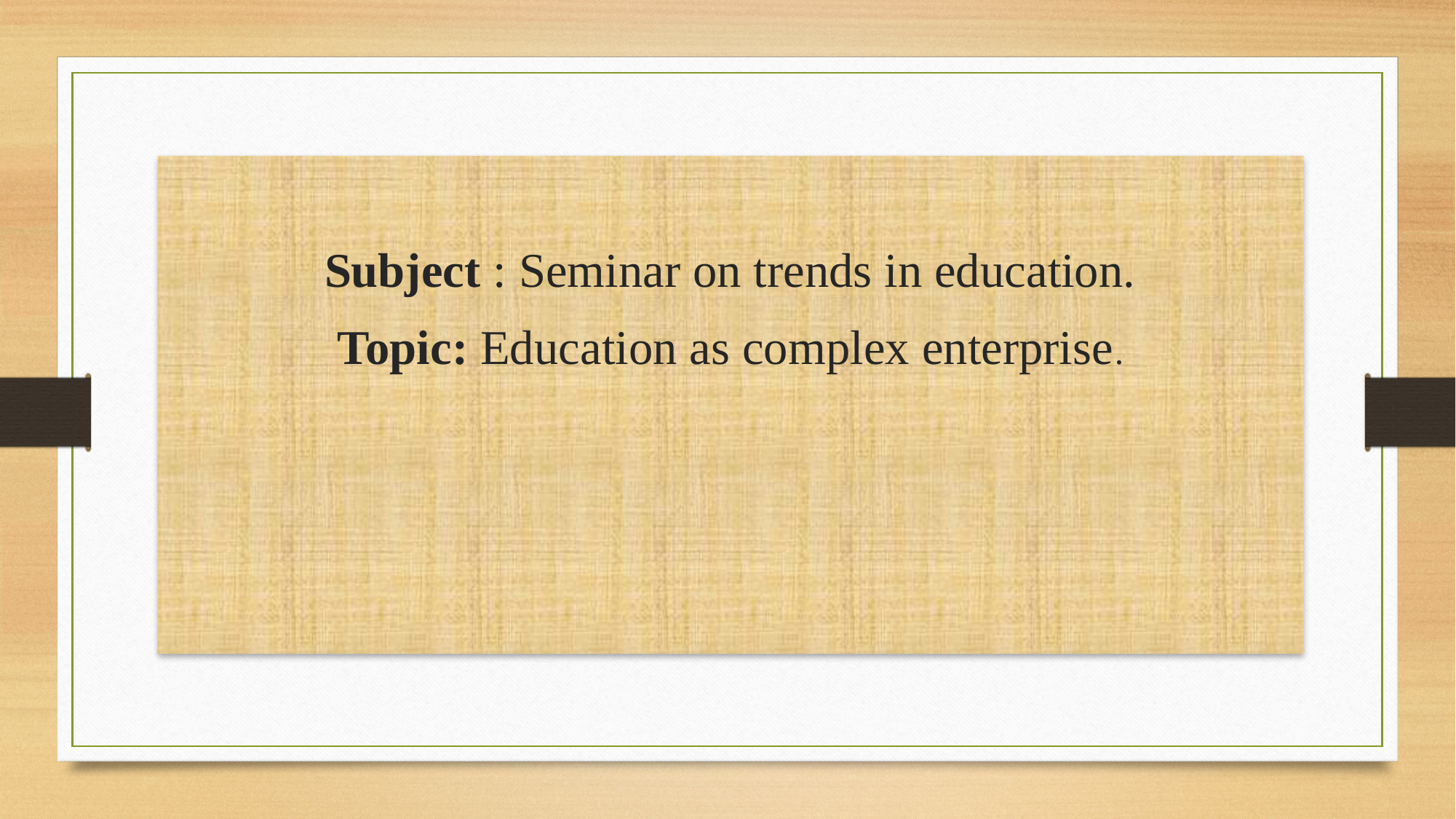

Subject : Seminar on trends in education.
Topic: Education as complex enterprise.